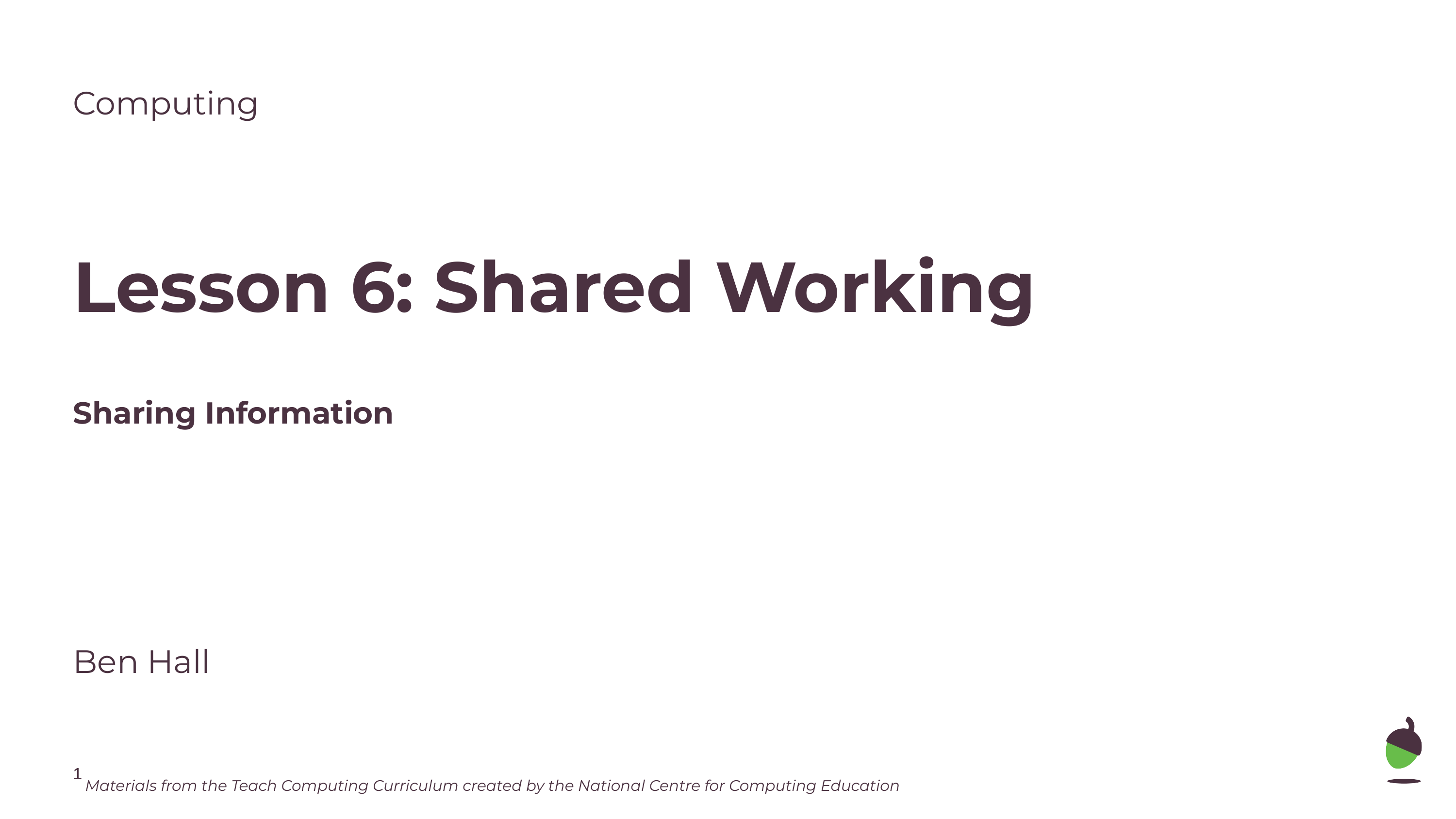

Computing
Lesson 6: Shared Working

Sharing Information
Ben Hall

   Materials from the Teach Computing Curriculum created by the National Centre for Computing Education
1
1